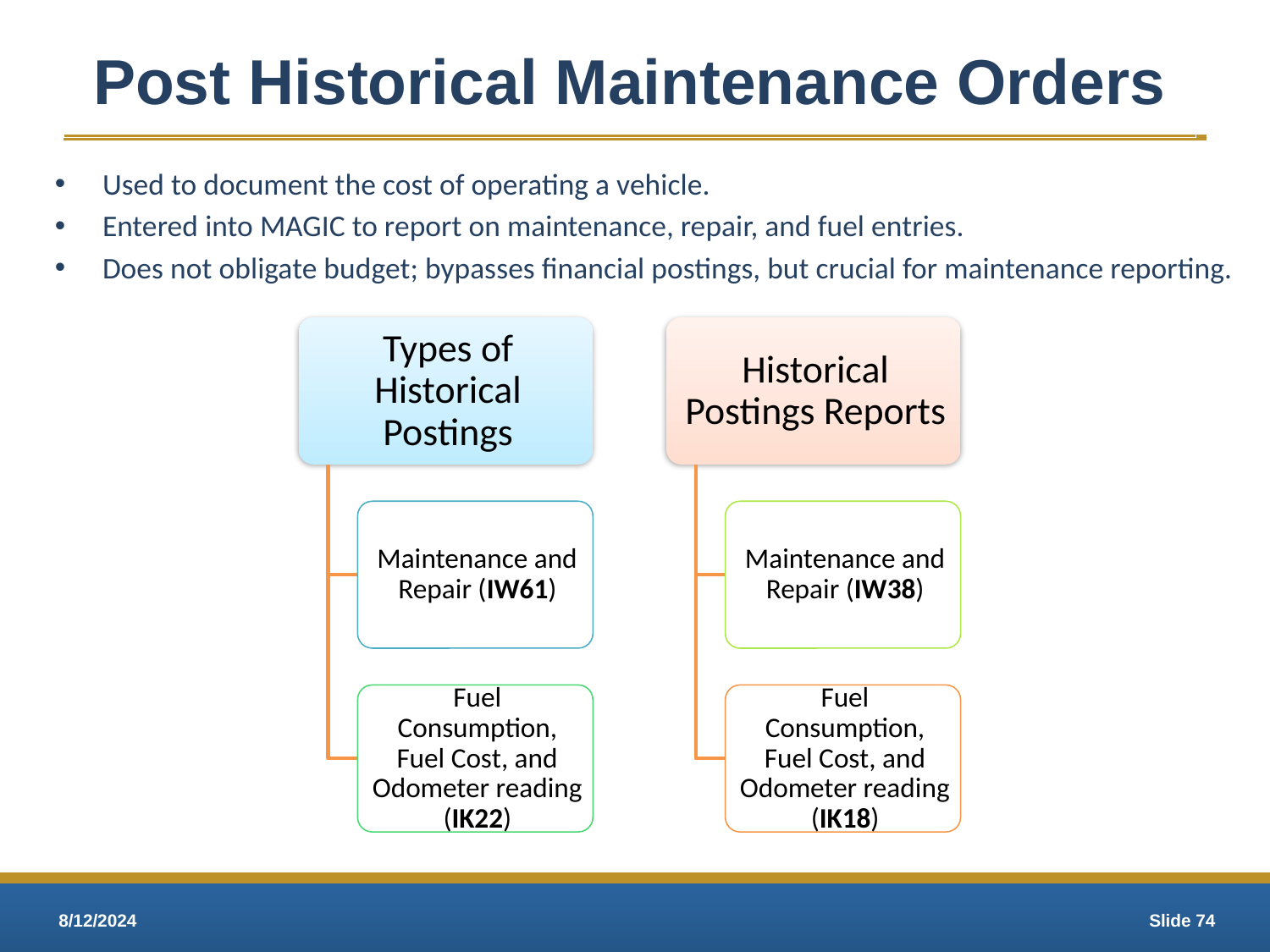

# Post Historical Maintenance Orders
Used to document the cost of operating a vehicle.
Entered into MAGIC to report on maintenance, repair, and fuel entries.
Does not obligate budget; bypasses financial postings, but crucial for maintenance reporting.

Types of Historical Postings
Maintenance and Repair (IW61)
Fuel Consumption, Fuel Cost, and Odometer reading (IK22)
Historical Postings Reports
Maintenance and Repair (IW38)
Fuel Consumption, Fuel Cost, and Odometer reading (IK18)